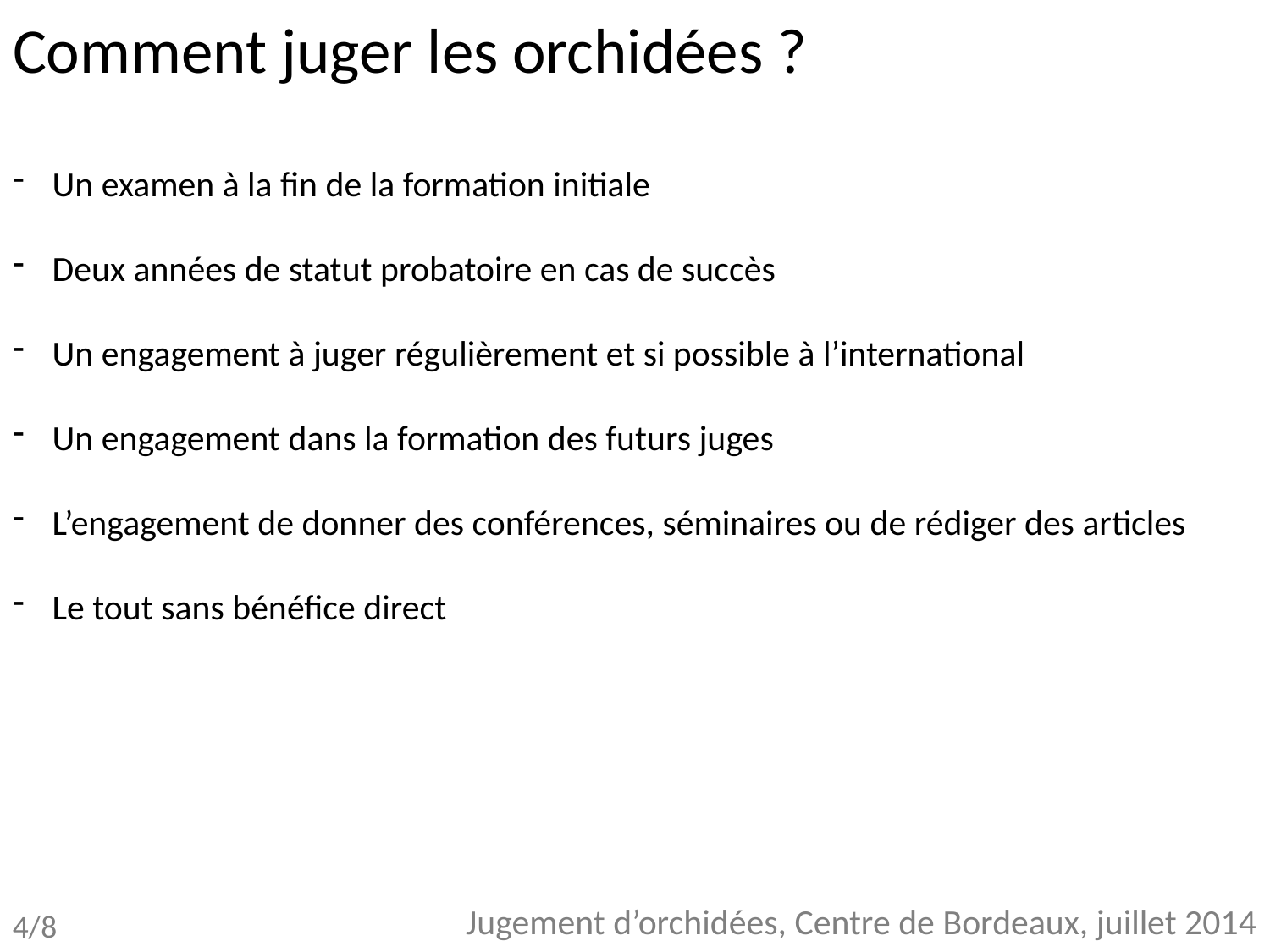

Comment juger les orchidées ?
Un examen à la fin de la formation initiale

Deux années de statut probatoire en cas de succès

Un engagement à juger régulièrement et si possible à l’international

Un engagement dans la formation des futurs juges

L’engagement de donner des conférences, séminaires ou de rédiger des articles

Le tout sans bénéfice direct
# Jugement d’orchidées, Centre de Bordeaux, juillet 2014
4/8